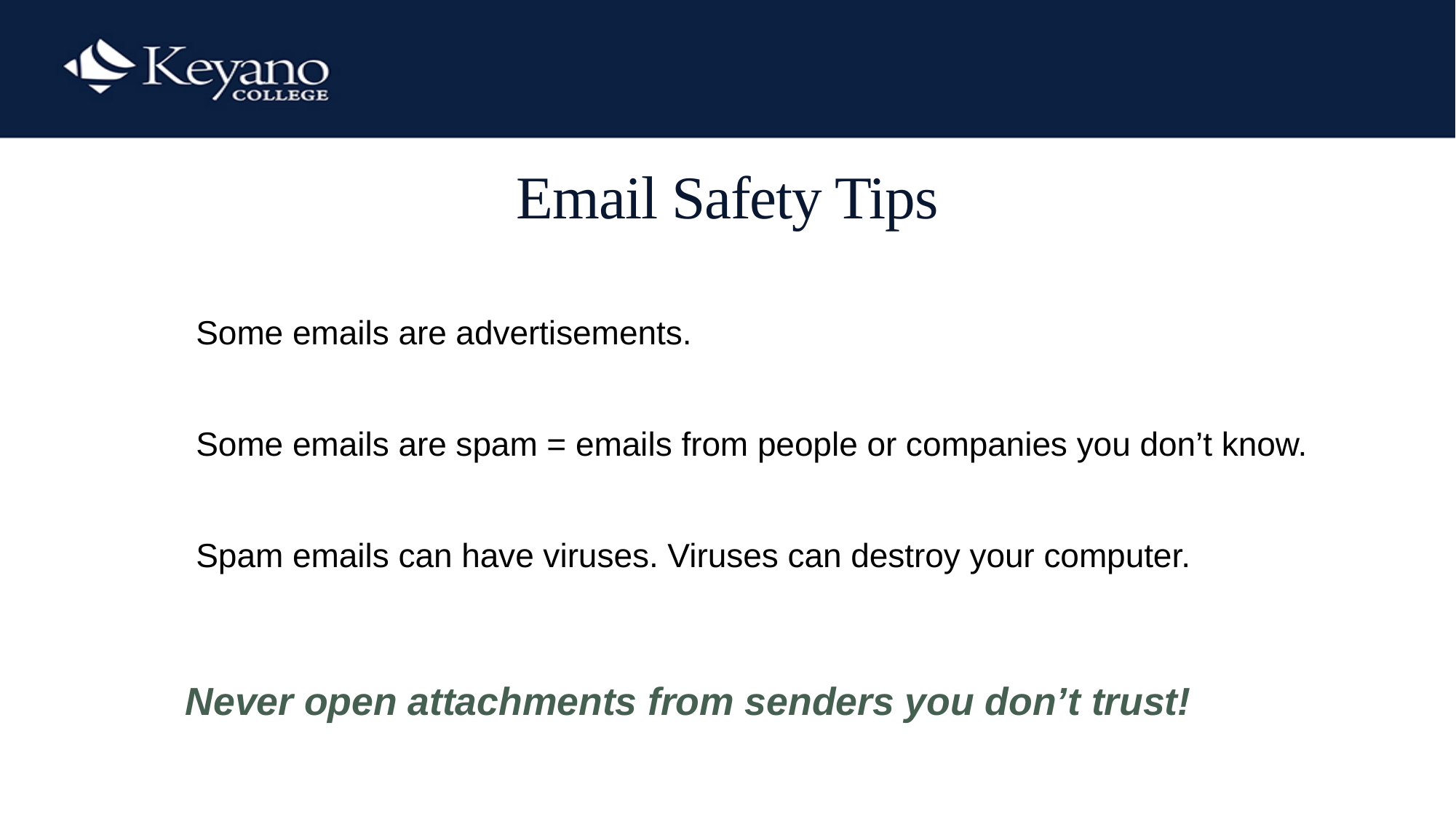

# Email Safety Tips
Some emails are advertisements.

Some emails are spam = emails from people or companies you don’t know.

Spam emails can have viruses. Viruses can destroy your computer.

Never open attachments from senders you don’t trust!